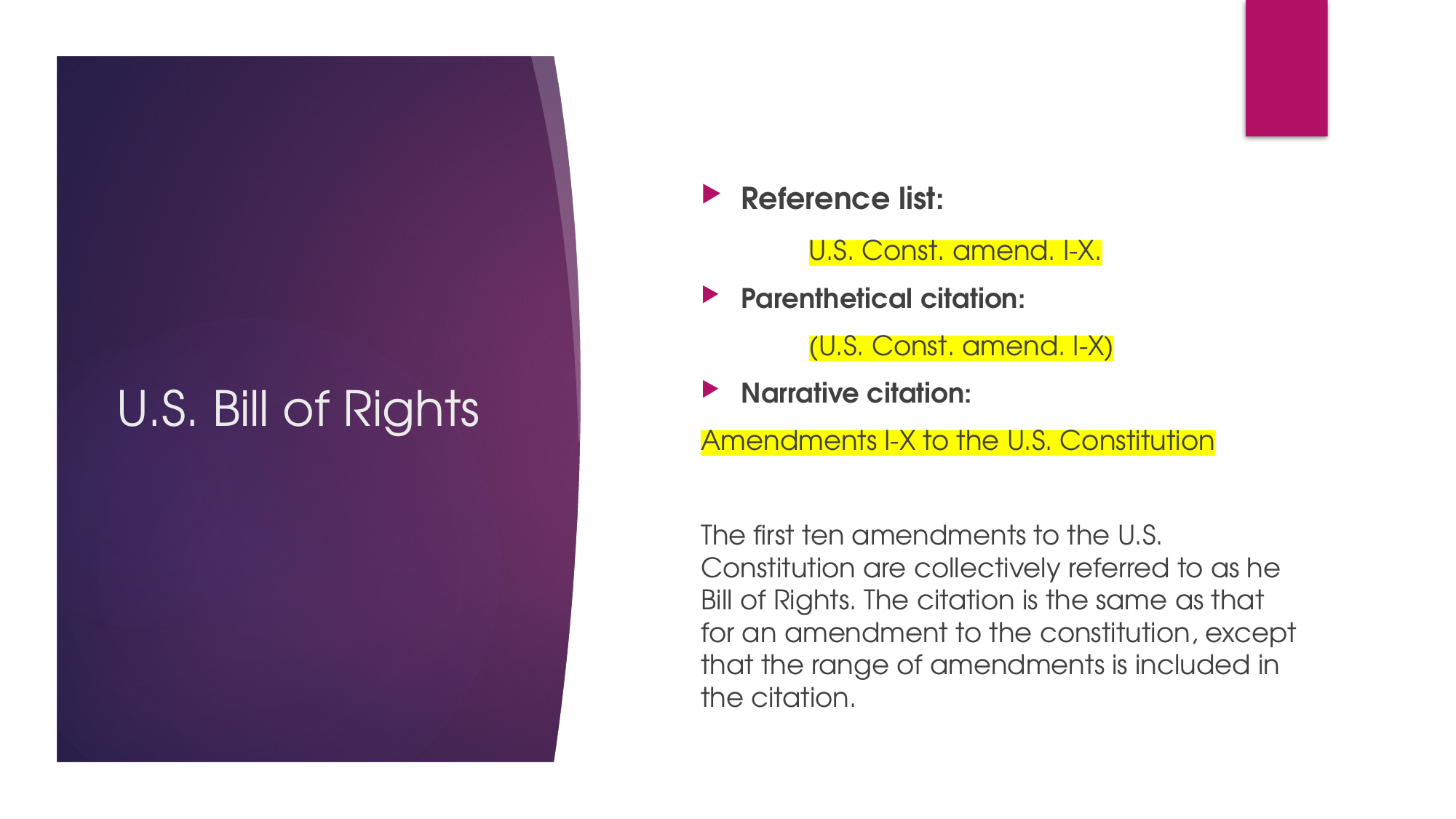

Reference list:
	U.S. Const. amend. I-X.
Parenthetical citation:
	(U.S. Const. amend. I-X)
Narrative citation:
Amendments I-X to the U.S. Constitution

The first ten amendments to the U.S. Constitution are collectively referred to as he Bill of Rights. The citation is the same as that for an amendment to the constitution, except that the range of amendments is included in the citation.
# U.S. Bill of Rights